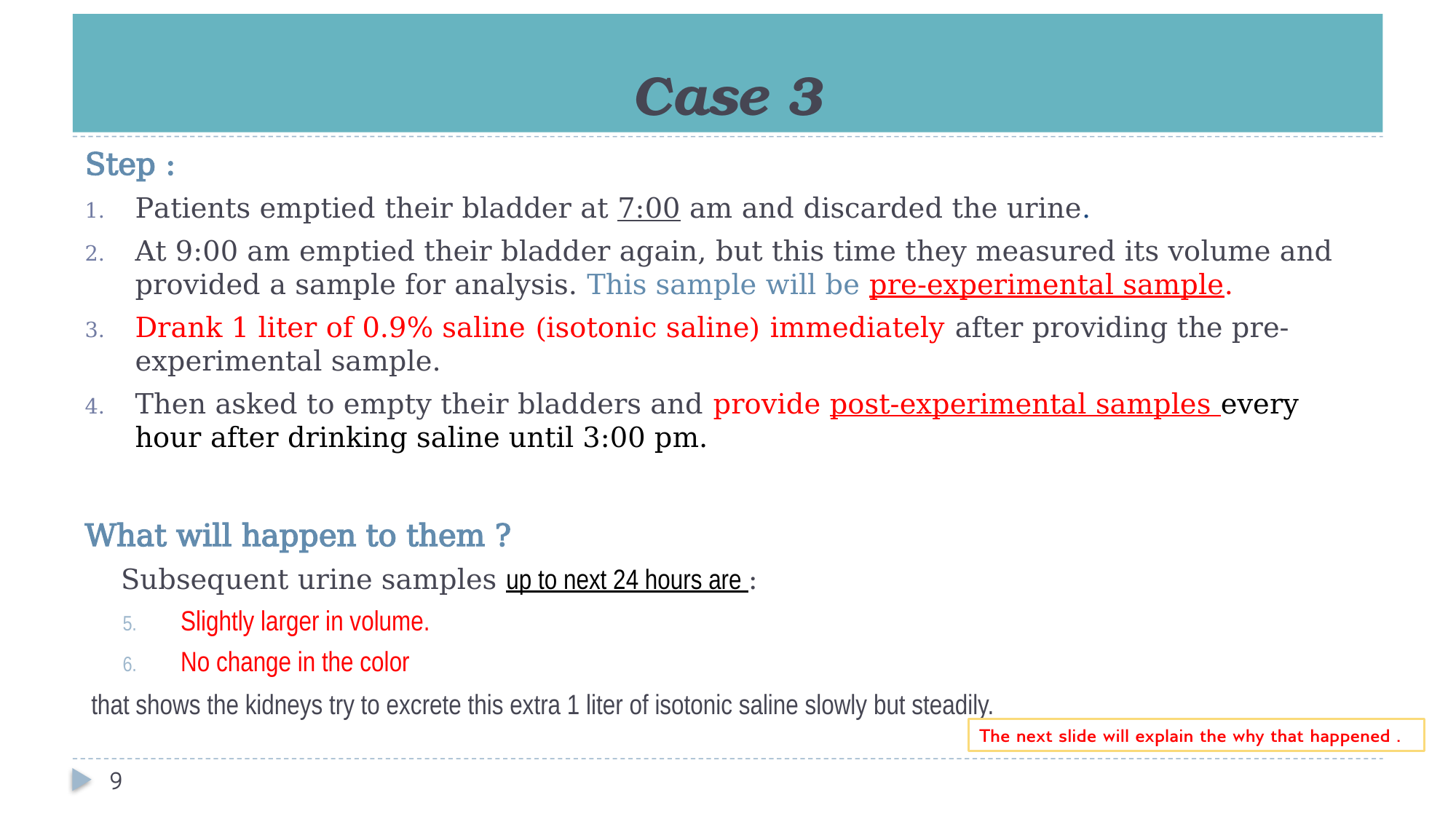

Case 3
# Case 3
Step :
Patients emptied their bladder at 7:00 am and discarded the urine.
At 9:00 am emptied their bladder again, but this time they measured its volume and provided a sample for analysis. This sample will be pre-experimental sample.
Drank 1 liter of 0.9% saline (isotonic saline) immediately after providing the pre-experimental sample.
Then asked to empty their bladders and provide post-experimental samples every hour after drinking saline until 3:00 pm.

What will happen to them ?
   Subsequent urine samples up to next 24 hours are :
Slightly larger in volume.
No change in the color
 that shows the kidneys try to excrete this extra 1 liter of isotonic saline slowly but steadily.

The next slide will explain the why that happened .
9